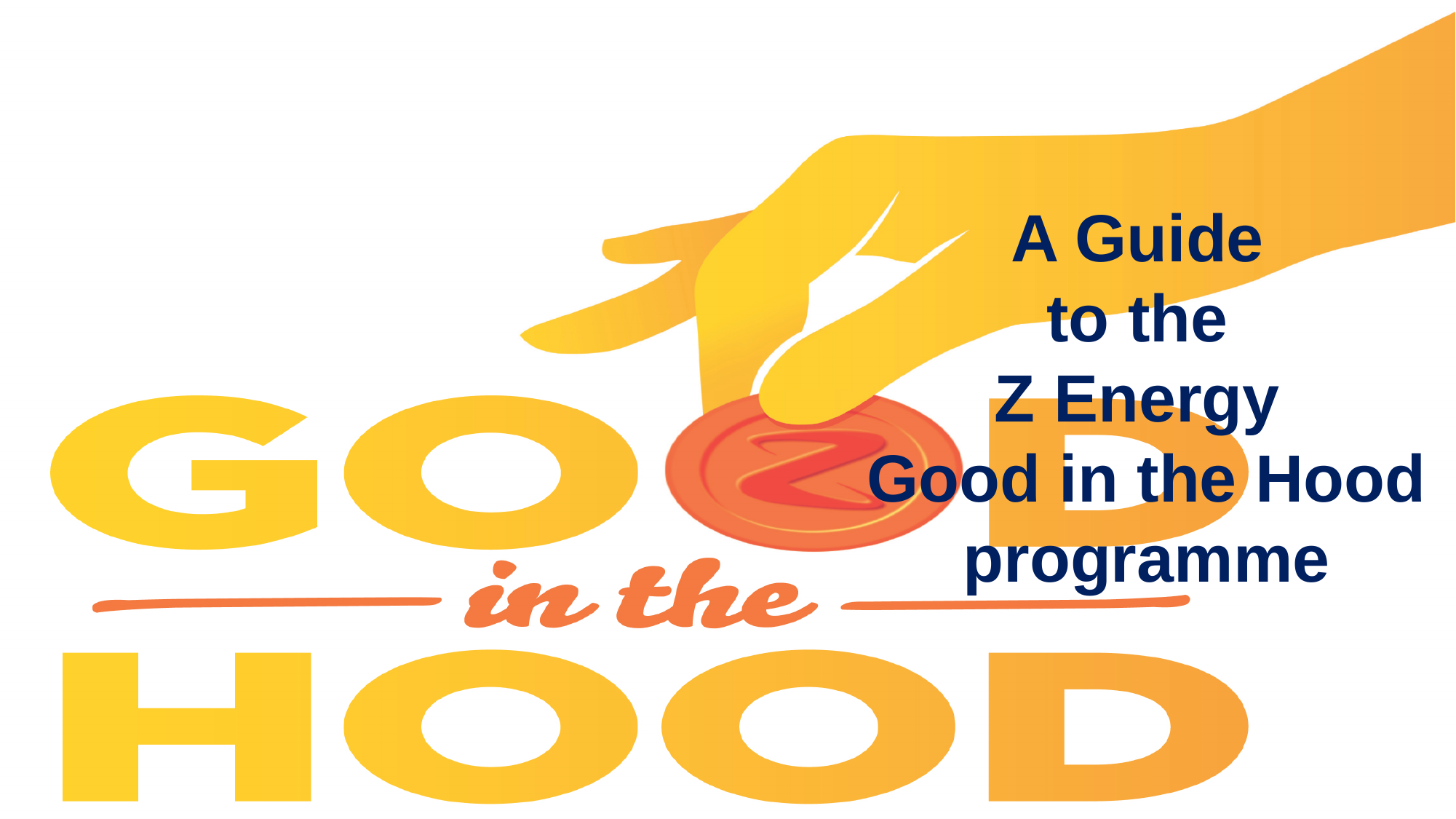

A Guide
to the
Z Energy
Good in the Hood programme